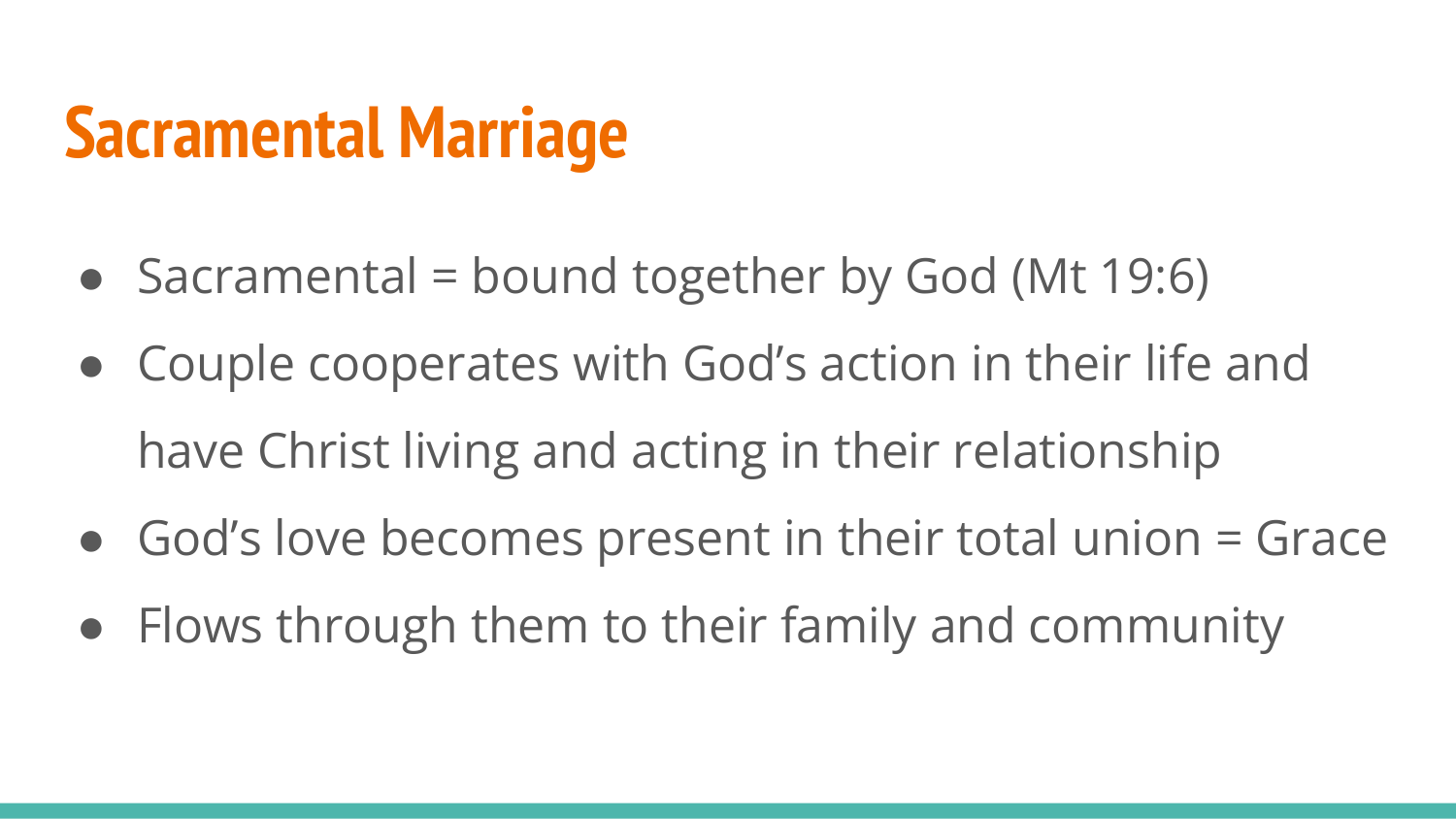

# Sacramental Marriage
Sacramental = bound together by God (Mt 19:6)
Couple cooperates with God’s action in their life and have Christ living and acting in their relationship
God’s love becomes present in their total union = Grace
Flows through them to their family and community